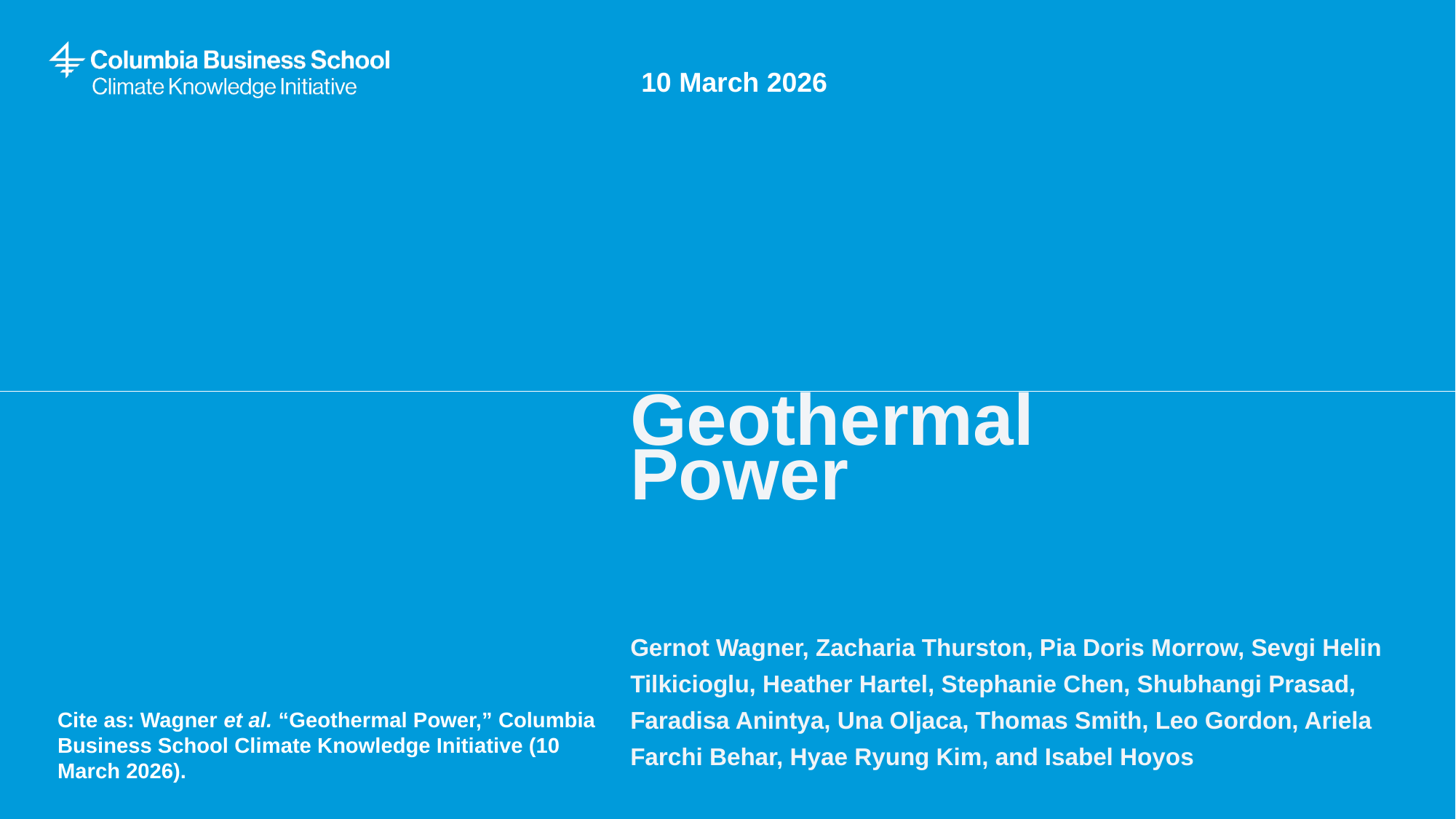

10 March 2026

# Geothermal Power
Gernot Wagner, Zacharia Thurston, Pia Doris Morrow, Sevgi Helin Tilkicioglu, Heather Hartel, Stephanie Chen, Shubhangi Prasad, Faradisa Anintya, Una Oljaca, Thomas Smith, Leo Gordon, Ariela Farchi Behar, Hyae Ryung Kim, and Isabel Hoyos
Cite as: Wagner et al. “Geothermal Power,” Columbia Business School Climate Knowledge Initiative (10 March 2026).